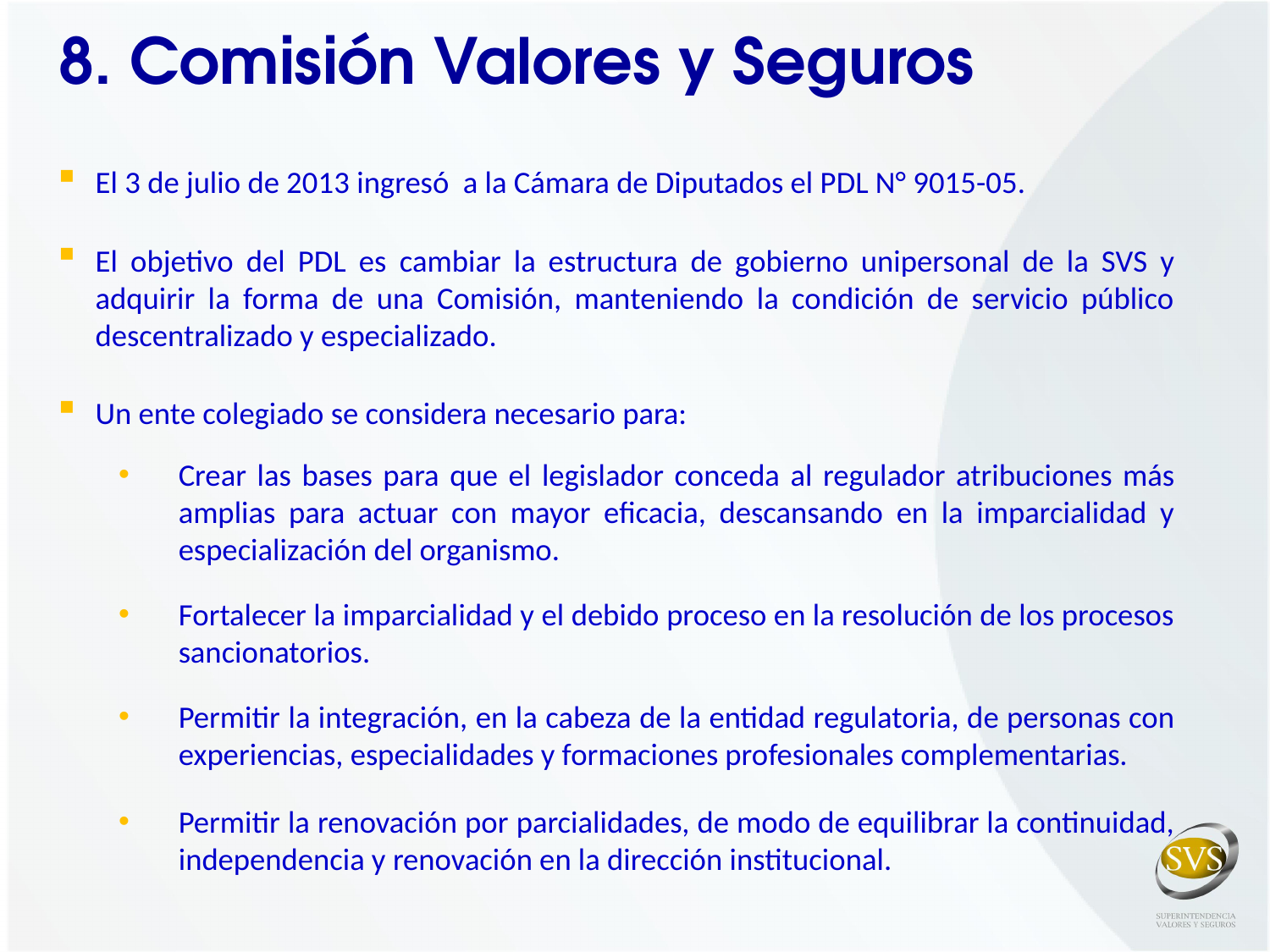

8. Comisión Valores y Seguros
El 3 de julio de 2013 ingresó  a la Cámara de Diputados el PDL N° 9015-05.

El objetivo del PDL es cambiar la estructura de gobierno unipersonal de la SVS y adquirir la forma de una Comisión, manteniendo la condición de servicio público descentralizado y especializado.

Un ente colegiado se considera necesario para:

Crear las bases para que el legislador conceda al regulador atribuciones más amplias para actuar con mayor eficacia, descansando en la imparcialidad y especialización del organismo.

Fortalecer la imparcialidad y el debido proceso en la resolución de los procesos sancionatorios.

Permitir la integración, en la cabeza de la entidad regulatoria, de personas con experiencias, especialidades y formaciones profesionales complementarias.

Permitir la renovación por parcialidades, de modo de equilibrar la continuidad, independencia y renovación en la dirección institucional.